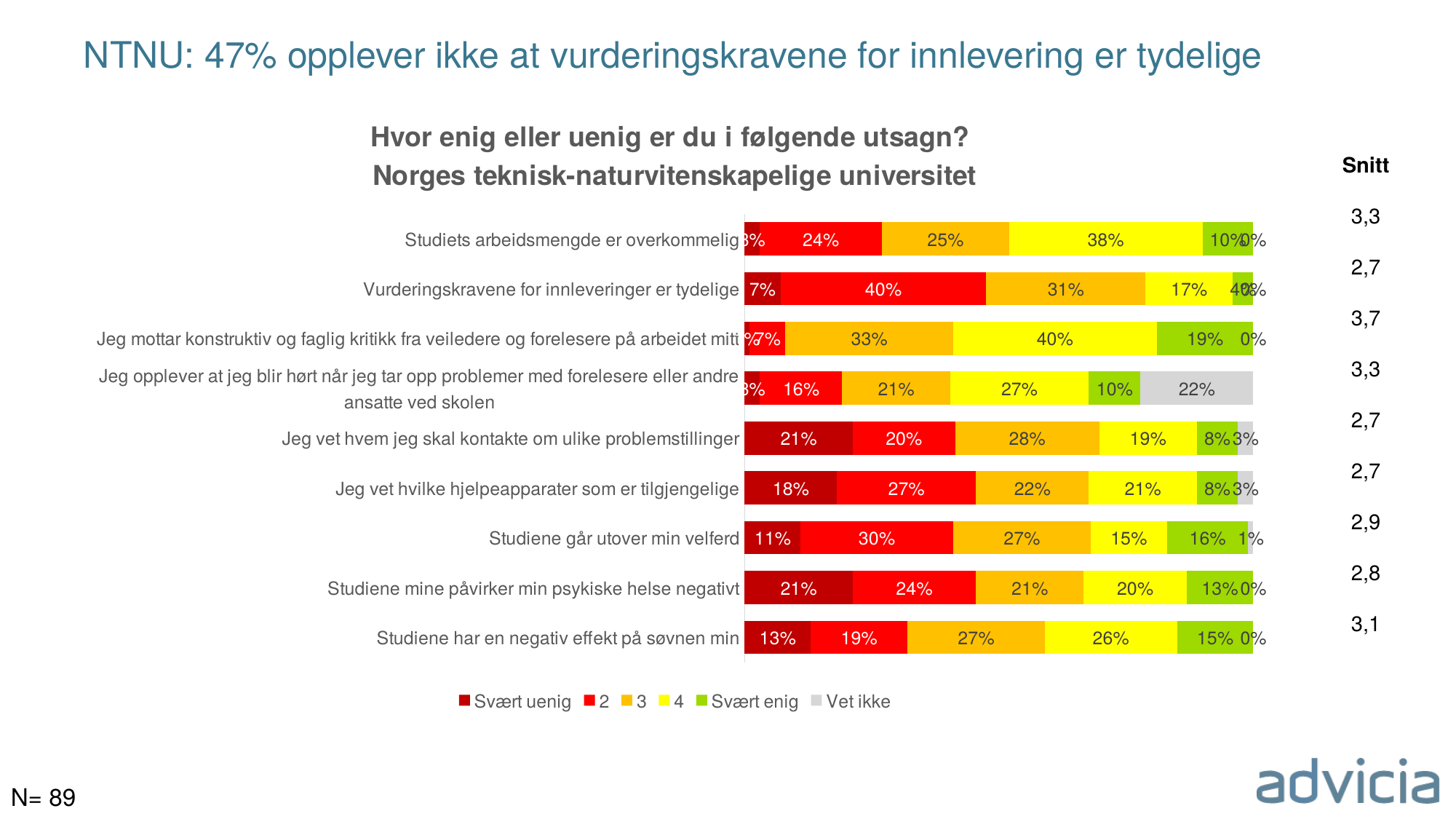

# NTNU: 47% opplever ikke at vurderingskravene for innlevering er tydelige

### Chart: Hvor enig eller uenig er du i følgende utsagn? Norges teknisk-naturvitenskapelige universitet

| Category | Svært uenig | 2 | 3 | 4 | Svært enig | Vet ikke |
|---|---|---|---|---|---|---|
| Studiets arbeidsmengde er overkommelig | 0.03 | 0.24 | 0.25 | 0.38 | 0.1 | 0.0 |
| Vurderingskravene for innleveringer er tydelige | 0.07 | 0.4 | 0.31 | 0.17 | 0.04 | 0.0 |
| Jeg mottar konstruktiv og faglig kritikk fra veiledere og forelesere på arbeidet mitt | 0.01 | 0.07 | 0.33 | 0.4 | 0.19 | 0.0 |
| Jeg opplever at jeg blir hørt når jeg tar opp problemer med forelesere eller andre ansatte ved skolen | 0.03 | 0.16 | 0.21 | 0.27 | 0.1 | 0.22 |
| Jeg vet hvem jeg skal kontakte om ulike problemstillinger | 0.21 | 0.2 | 0.28 | 0.19 | 0.08 | 0.03 |
| Jeg vet hvilke hjelpeapparater som er tilgjengelige | 0.18 | 0.27 | 0.22 | 0.21 | 0.08 | 0.03 |
| Studiene går utover min velferd | 0.11 | 0.3 | 0.27 | 0.15 | 0.16 | 0.01 |
| Studiene mine påvirker min psykiske helse negativt | 0.21 | 0.24 | 0.21 | 0.2 | 0.13 | 0.0 |
| Studiene har en negativ effekt på søvnen min | 0.13 | 0.19 | 0.27 | 0.26 | 0.15 | 0.0 |
Snitt

3,3

2,7

3,7

3,3

2,7

2,7

2,9

2,8

3,1
N= 89